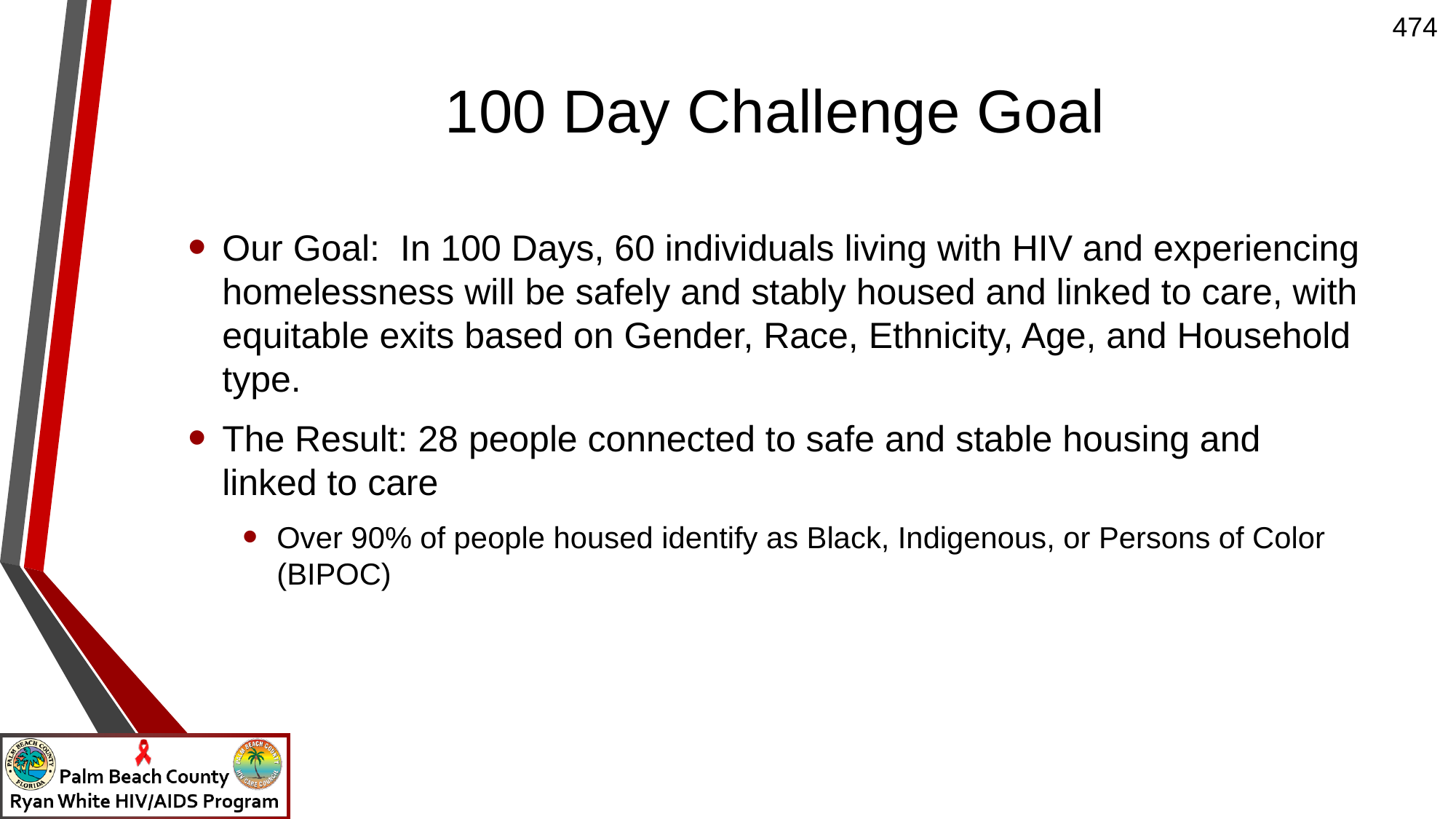

# 100 Day Challenge Goal
Our Goal:  In 100 Days, 60 individuals living with HIV and experiencing homelessness will be safely and stably housed and linked to care, with equitable exits based on Gender, Race, Ethnicity, Age, and Household type.
The Result: 28 people connected to safe and stable housing and linked to care
Over 90% of people housed identify as Black, Indigenous, or Persons of Color (BIPOC)